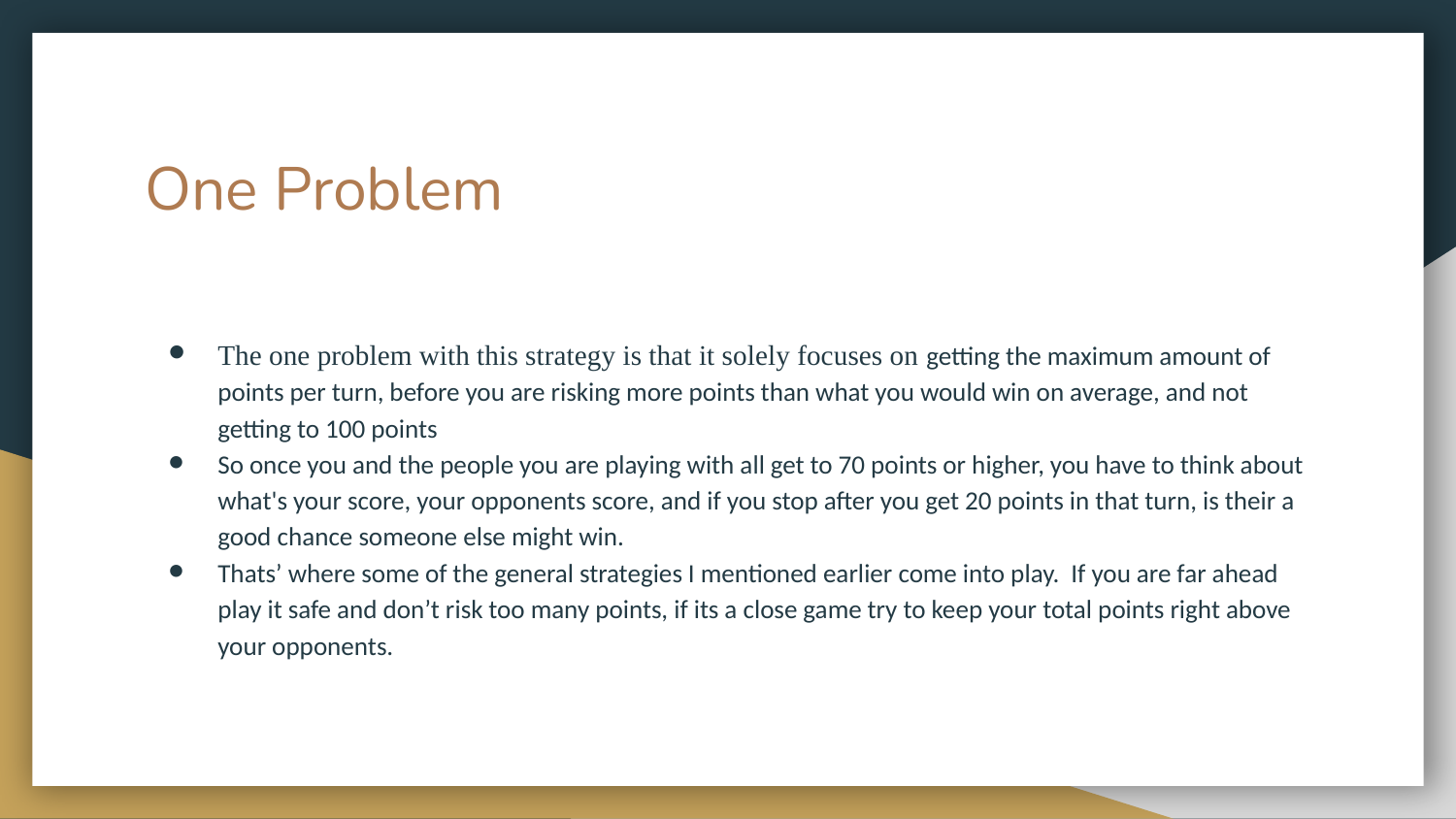

# One Problem
The one problem with this strategy is that it solely focuses on getting the maximum amount of points per turn, before you are risking more points than what you would win on average, and not getting to 100 points
So once you and the people you are playing with all get to 70 points or higher, you have to think about what's your score, your opponents score, and if you stop after you get 20 points in that turn, is their a good chance someone else might win.
Thats’ where some of the general strategies I mentioned earlier come into play.  If you are far ahead play it safe and don’t risk too many points, if its a close game try to keep your total points right above your opponents.